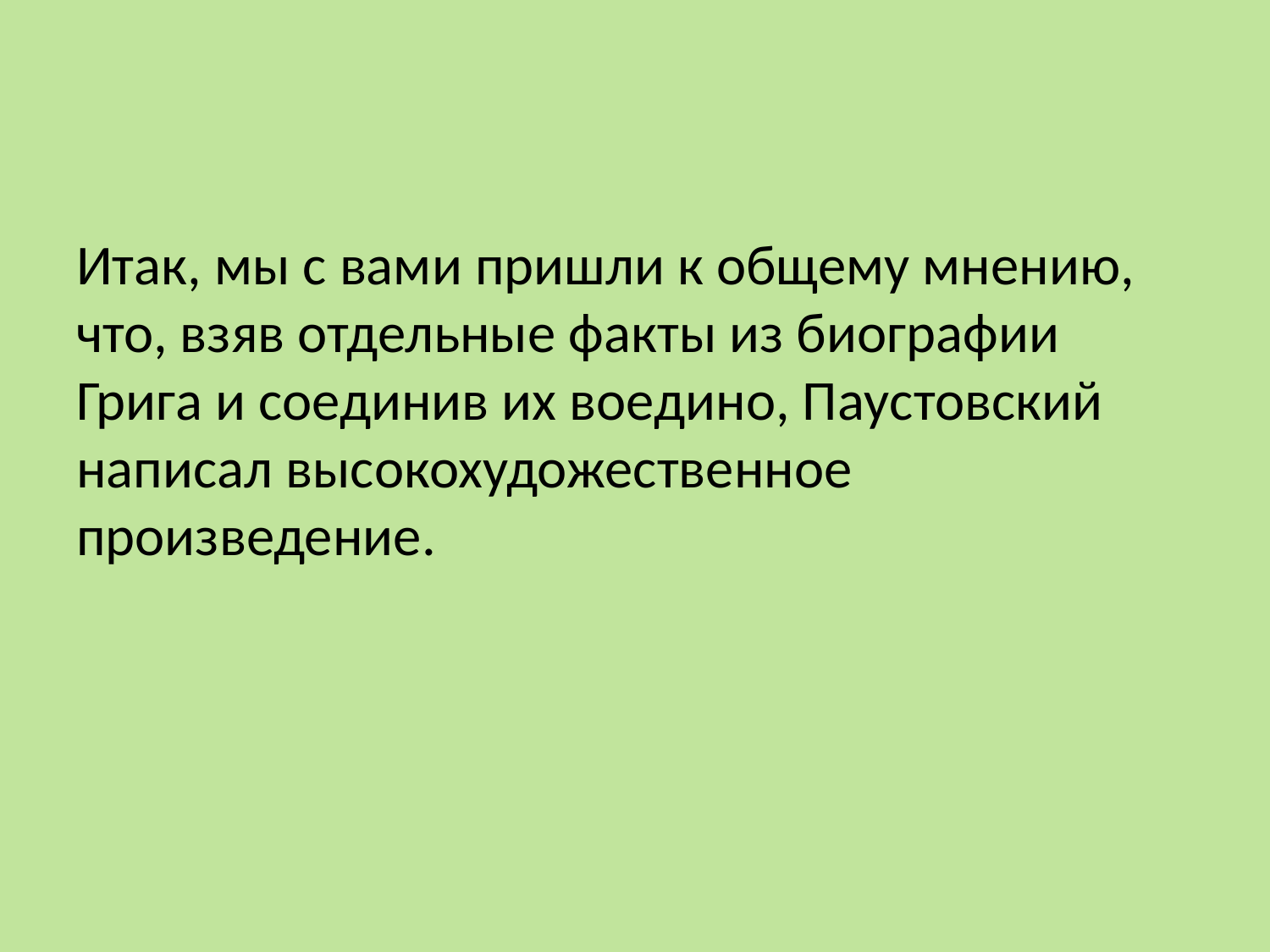

#
Итак, мы с вами пришли к общему мнению, что, взяв отдельные факты из биографии Грига и соединив их воедино, Паустовский написал высокохудожественное произведение.